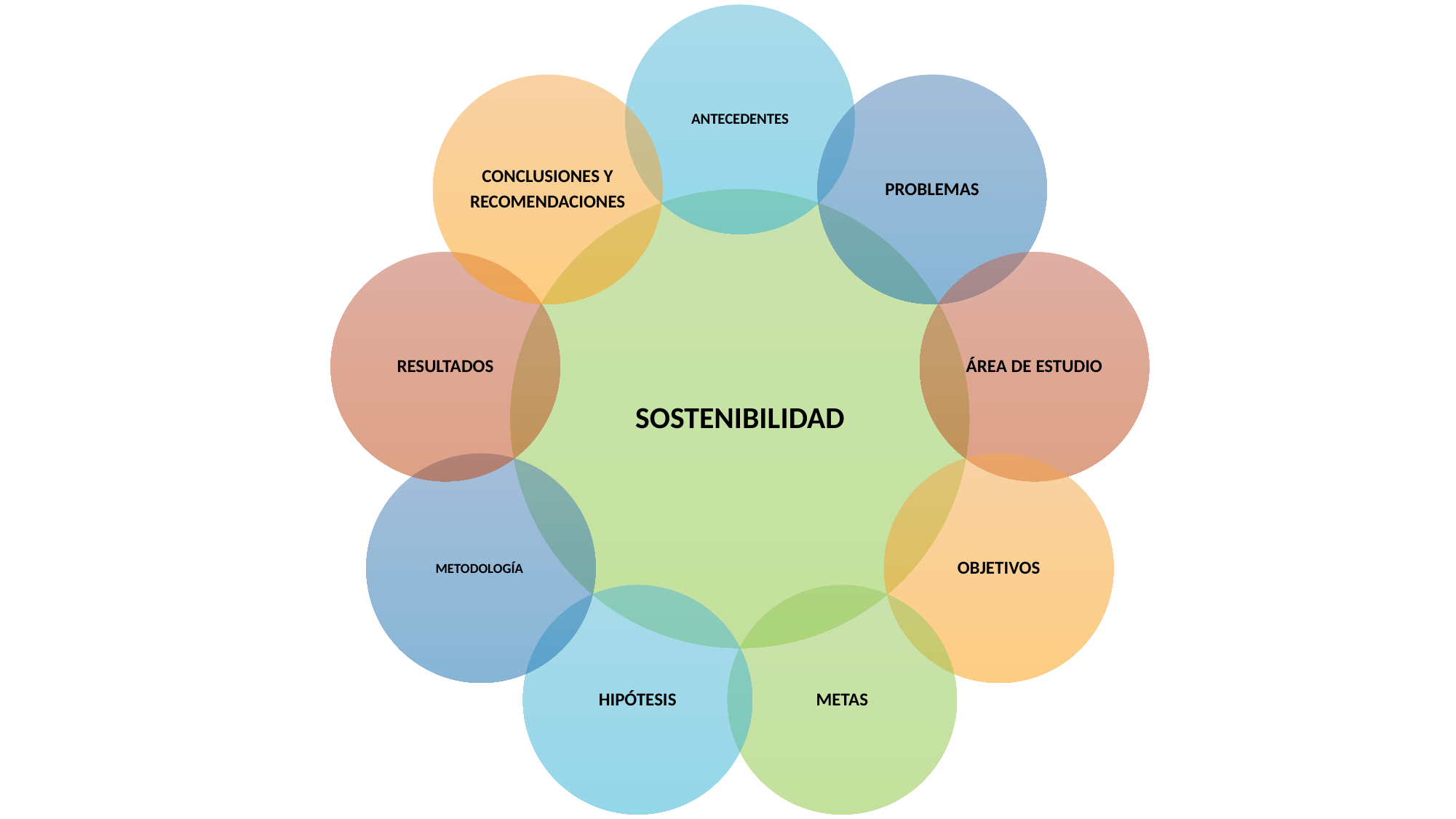

SOSTENIBILIDAD
ANTECEDENTES
PROBLEMAS
ÁREA DE ESTUDIO
OBJETIVOS
METAS
HIPÓTESIS
METODOLOGÍA
RESULTADOS
CONCLUSIONES Y
RECOMENDACIONES